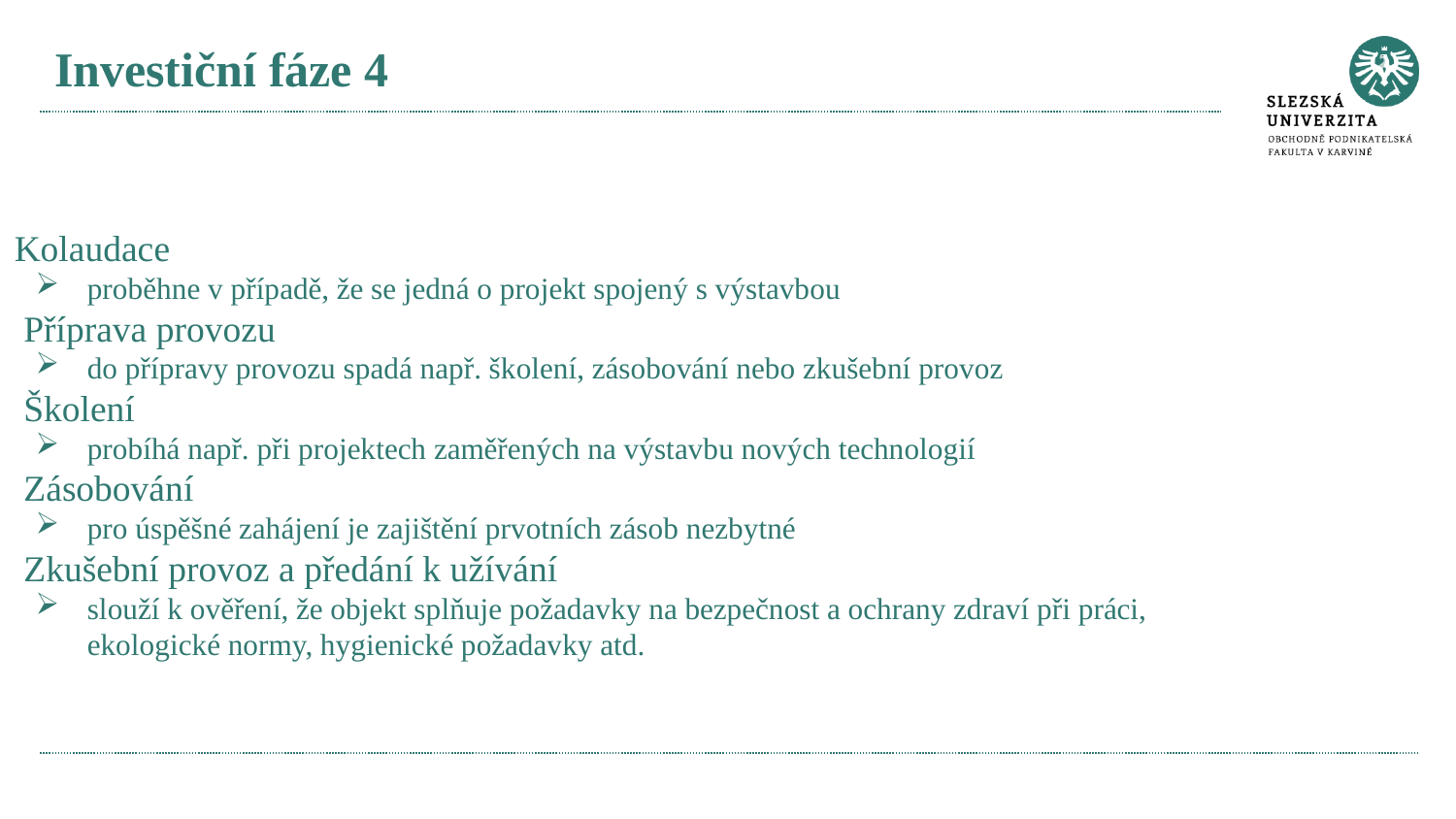

# Investiční fáze 4
Kolaudace
proběhne v případě, že se jedná o projekt spojený s výstavbou
 Příprava provozu
do přípravy provozu spadá např. školení, zásobování nebo zkušební provoz
 Školení
probíhá např. při projektech zaměřených na výstavbu nových technologií
 Zásobování
pro úspěšné zahájení je zajištění prvotních zásob nezbytné
 Zkušební provoz a předání k užívání
slouží k ověření, že objekt splňuje požadavky na bezpečnost a ochrany zdraví při práci, ekologické normy, hygienické požadavky atd.